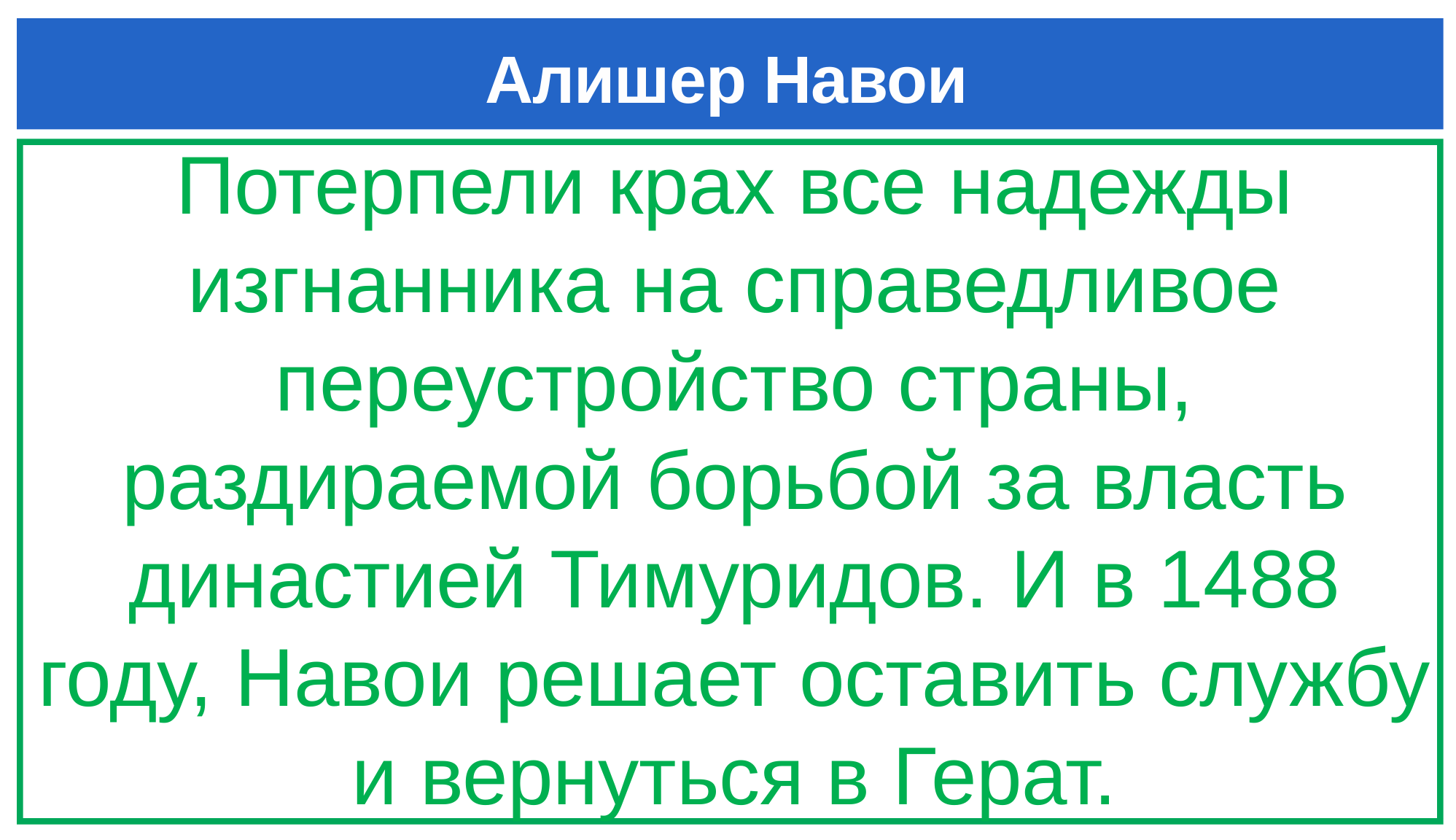

# Алишер Навои
Потерпели крах все надежды изгнанника на справедливое переустройство страны, раздираемой борьбой за власть династией Тимуридов. И в 1488 году, Навои решает оставить службу и вернуться в Герат.